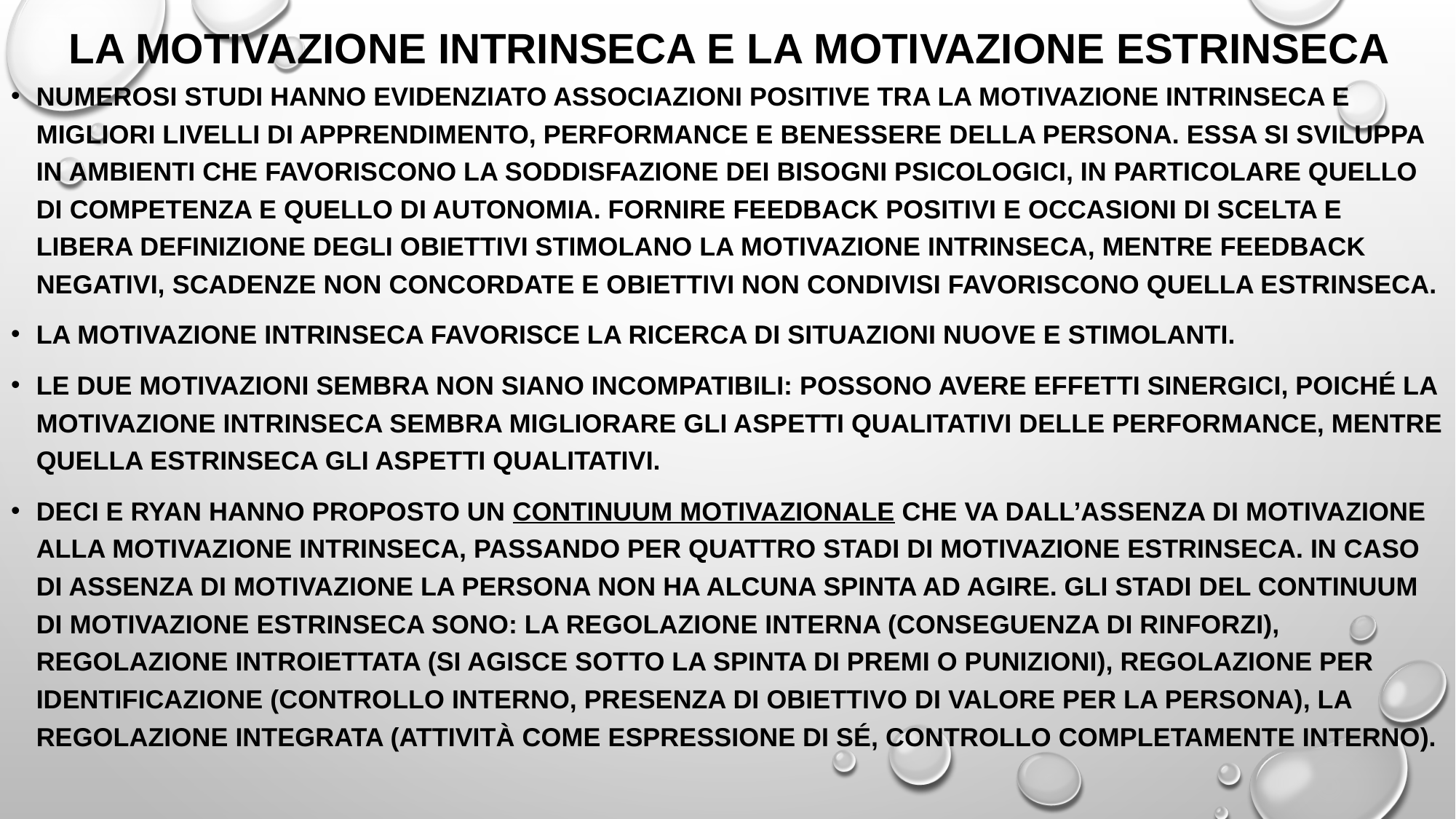

# La motivazione intrinseca e la motivazione estrinseca
Numerosi studi hanno evidenziato associazioni positive tra la motivazione intrinseca e migliori livelli di apprendimento, performance e benessere della persona. Essa si sviluppa in ambienti che favoriscono la soddisfazione dei bisogni psicologici, in particolare quello di competenza e quello di autonomia. fornire feedback positivi e occasioni di scelta e libera definizione degli obiettivi stimolano la motivazione intrinseca, mentre feedback negativi, scadenze non concordate e obiettivi non condivisi favoriscono quella estrinseca.
La motivazione intrinseca favorisce la ricerca di situazioni nuove e stimolanti.
Le due motivazioni sembra non siano incompatibili: possono avere effetti sinergici, poiché la motivazione intrinseca sembra migliorare gli aspetti qualitativi delle performance, mentre quella estrinseca gli aspetti qualitativi.
Deci e ryan hanno proposto un continuum motivazionale che va dall’assenza di motivazione alla motivazione intrinseca, passando per quattro stadi di motivazione estrinseca. In caso di assenza di motivazione la persona non ha alcuna spinta ad agire. Gli stadi del continuum di motivazione estrinseca sono: la regolazione interna (conseguenza di rinforzi), regolazione introiettata (si agisce sotto la spinta di premi o punizioni), regolazione per identificazione (controllo interno, presenza di obiettivo di valore per la persona), la regolazione integrata (attività come espressione di sé, controllo completamente interno).